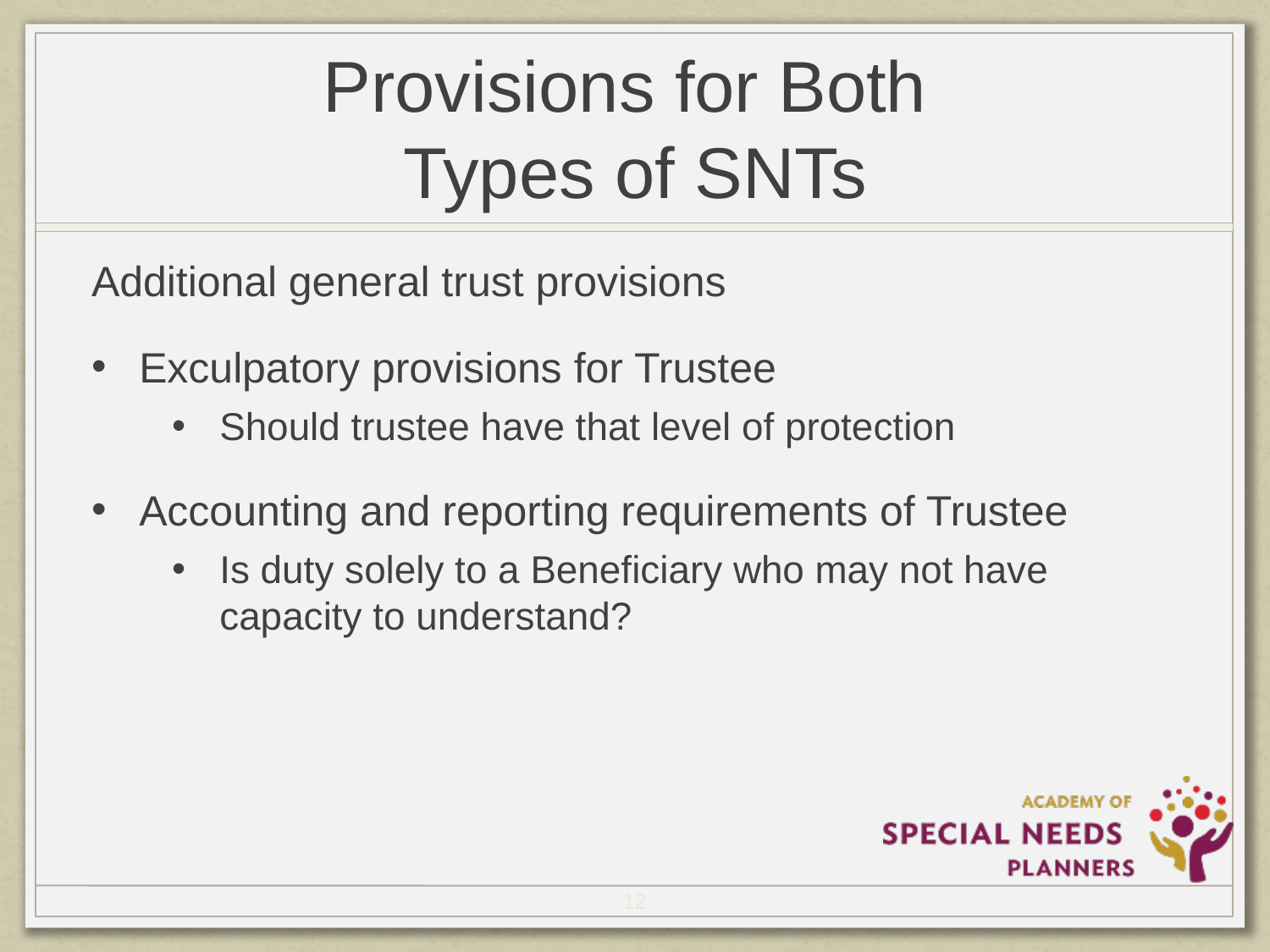

# Provisions for Both Types of SNTs
Additional general trust provisions
Exculpatory provisions for Trustee
Should trustee have that level of protection
Accounting and reporting requirements of Trustee
Is duty solely to a Beneficiary who may not have capacity to understand?

12